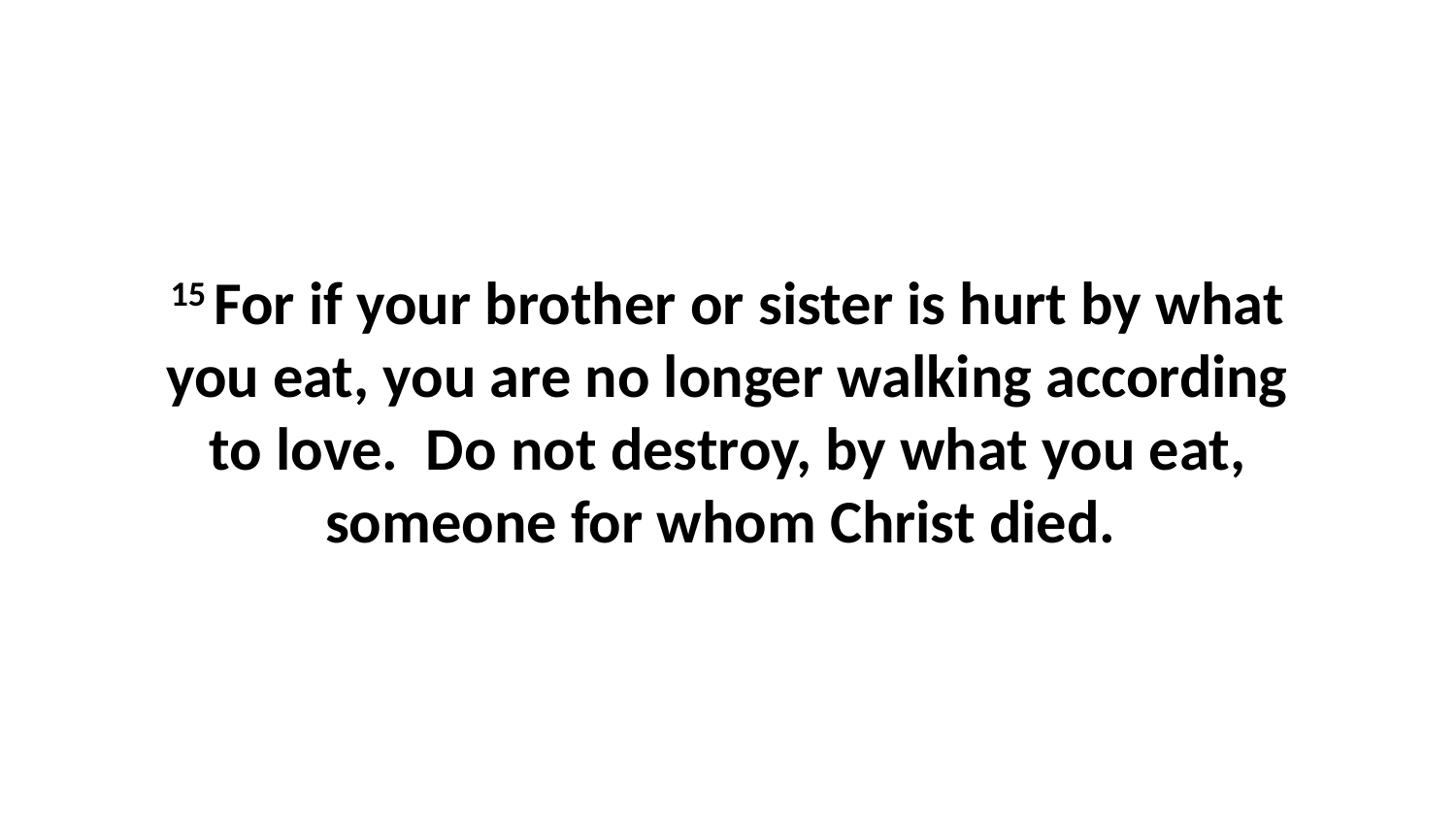

15 For if your brother or sister is hurt by what you eat, you are no longer walking according to love.  Do not destroy, by what you eat, someone for whom Christ died.